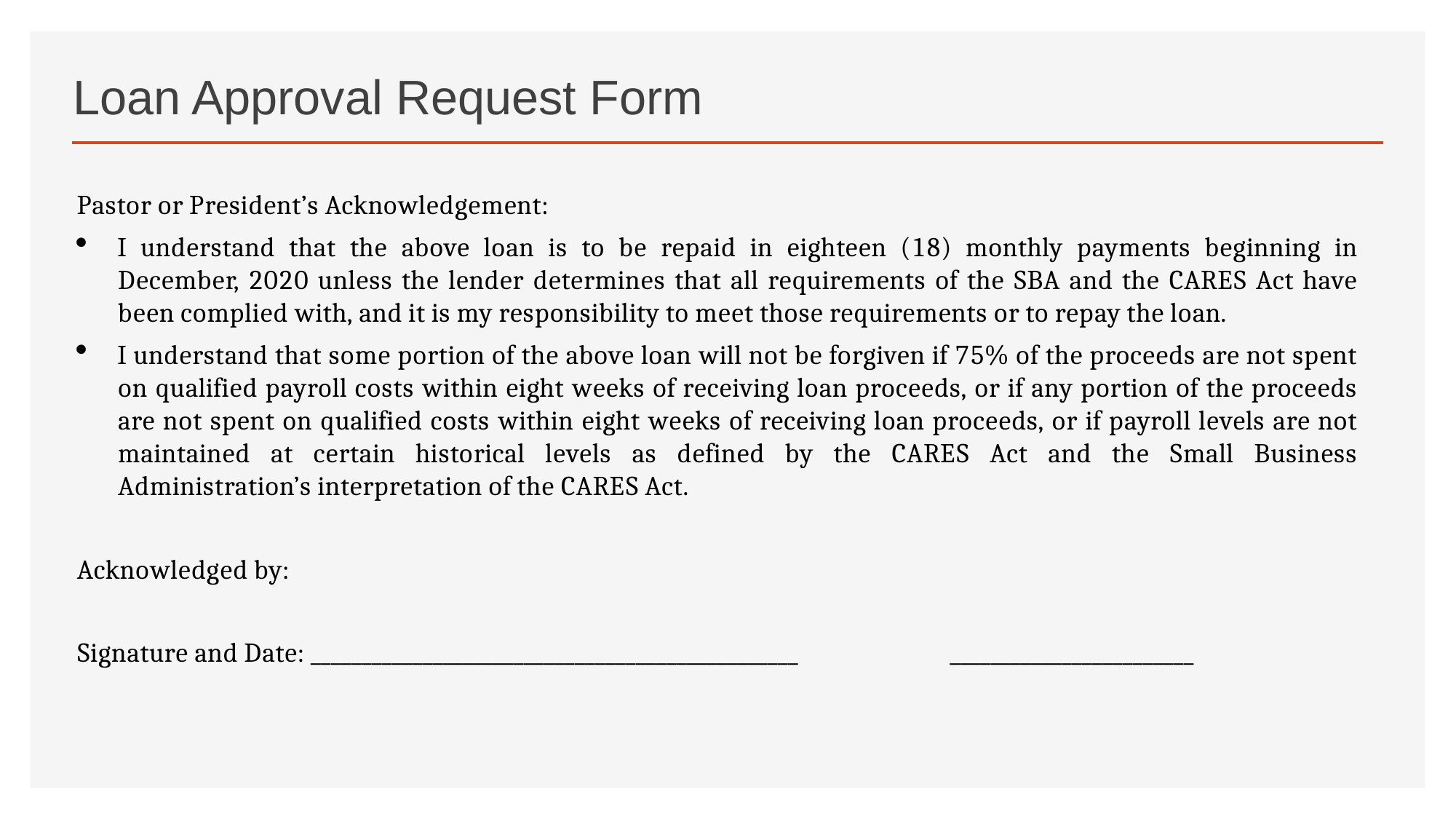

# Loan Approval Request Form

Pastor or President’s Acknowledgement:
I understand that the above loan is to be repaid in eighteen (18) monthly payments beginning in December, 2020 unless the lender determines that all requirements of the SBA and the CARES Act have been complied with, and it is my responsibility to meet those requirements or to repay the loan.
I understand that some portion of the above loan will not be forgiven if 75% of the proceeds are not spent on qualified payroll costs within eight weeks of receiving loan proceeds, or if any portion of the proceeds are not spent on qualified costs within eight weeks of receiving loan proceeds, or if payroll levels are not maintained at certain historical levels as defined by the CARES Act and the Small Business Administration’s interpretation of the CARES Act.

Acknowledged by:

Signature and Date: ________________________________________________		________________________